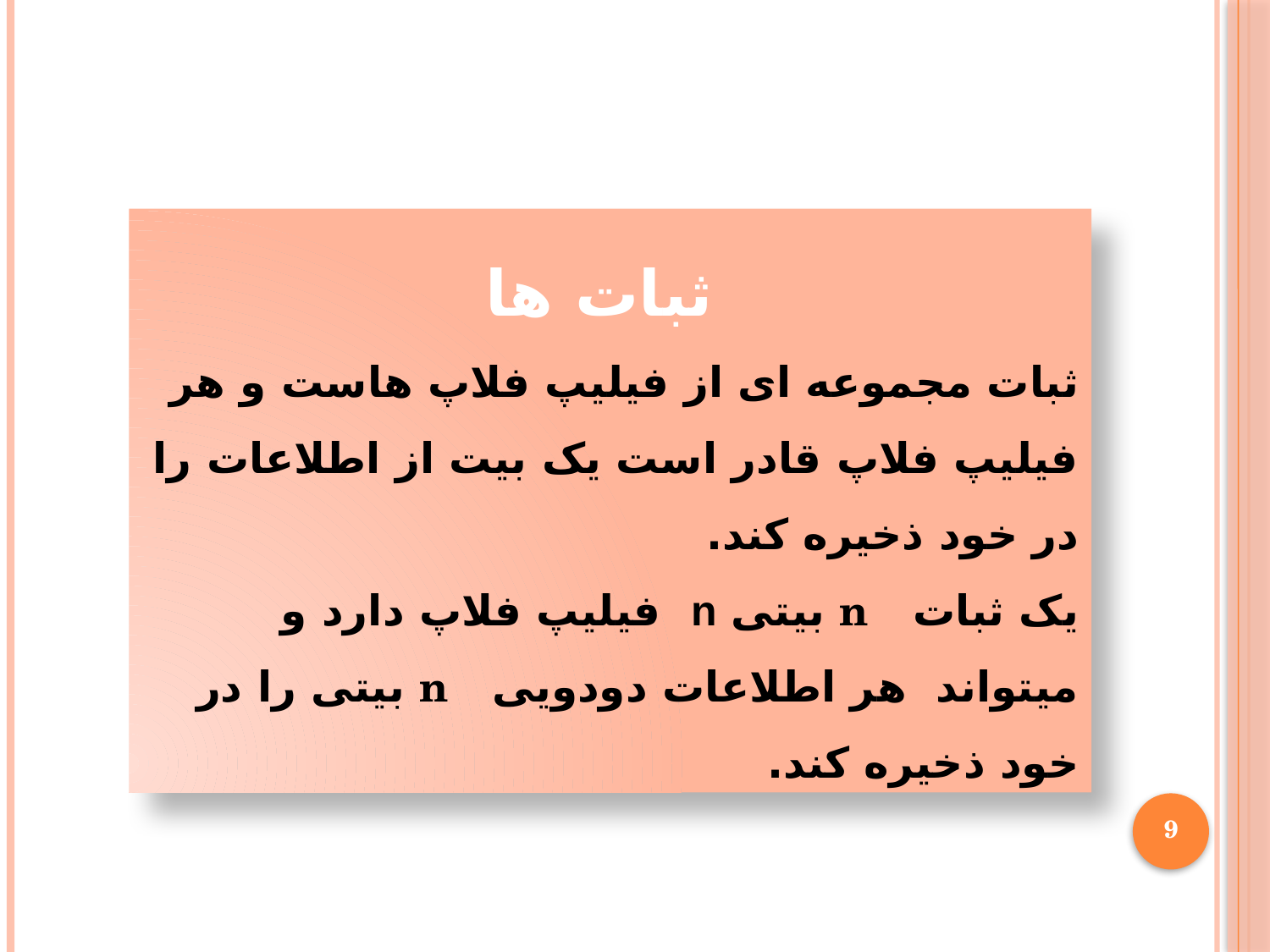

ثبات ها
ثبات مجموعه ای از فیلیپ فلاپ هاست و هر فیلیپ فلاپ قادر است یک بیت از اطلاعات را در خود ذخیره کند.
یک ثبات   n بیتی n  فیلیپ فلاپ دارد و میتواند  هر اطلاعات دودویی   n بیتی را در
خود ذخیره کند.
9